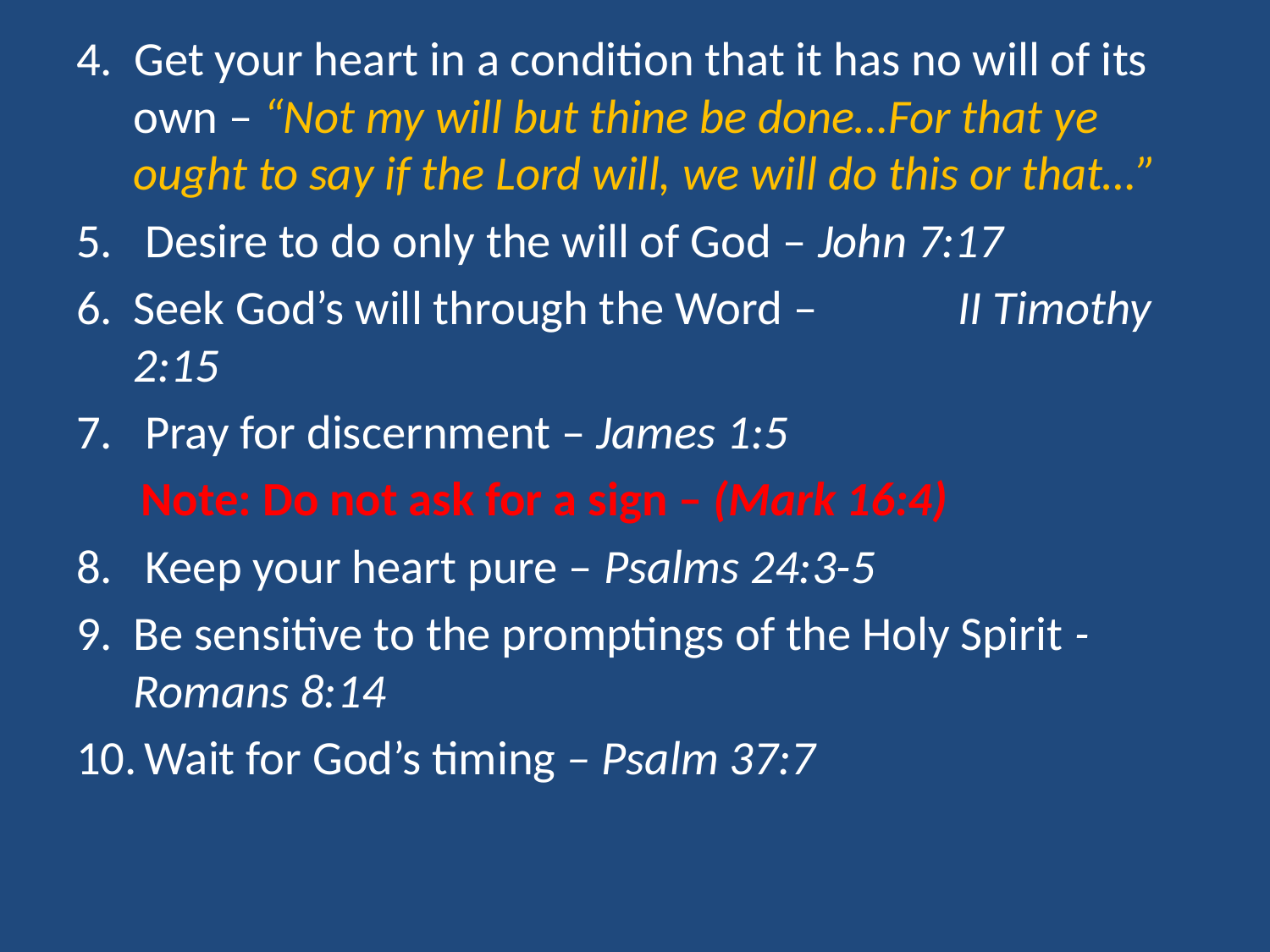

4.  Get your heart in a condition that it has no will of its own – “Not my will but thine be done…For that ye ought to say if the Lord will, we will do this or that…”
5.   Desire to do only the will of God – John 7:17
Seek God’s will through the Word –             II Timothy 2:15
7.   Pray for discernment – James 1:5
      Note: Do not ask for a sign – (Mark 16:4)
8.   Keep your heart pure – Psalms 24:3-5
Be sensitive to the promptings of the Holy Spirit - Romans 8:14
 Wait for God’s timing – Psalm 37:7